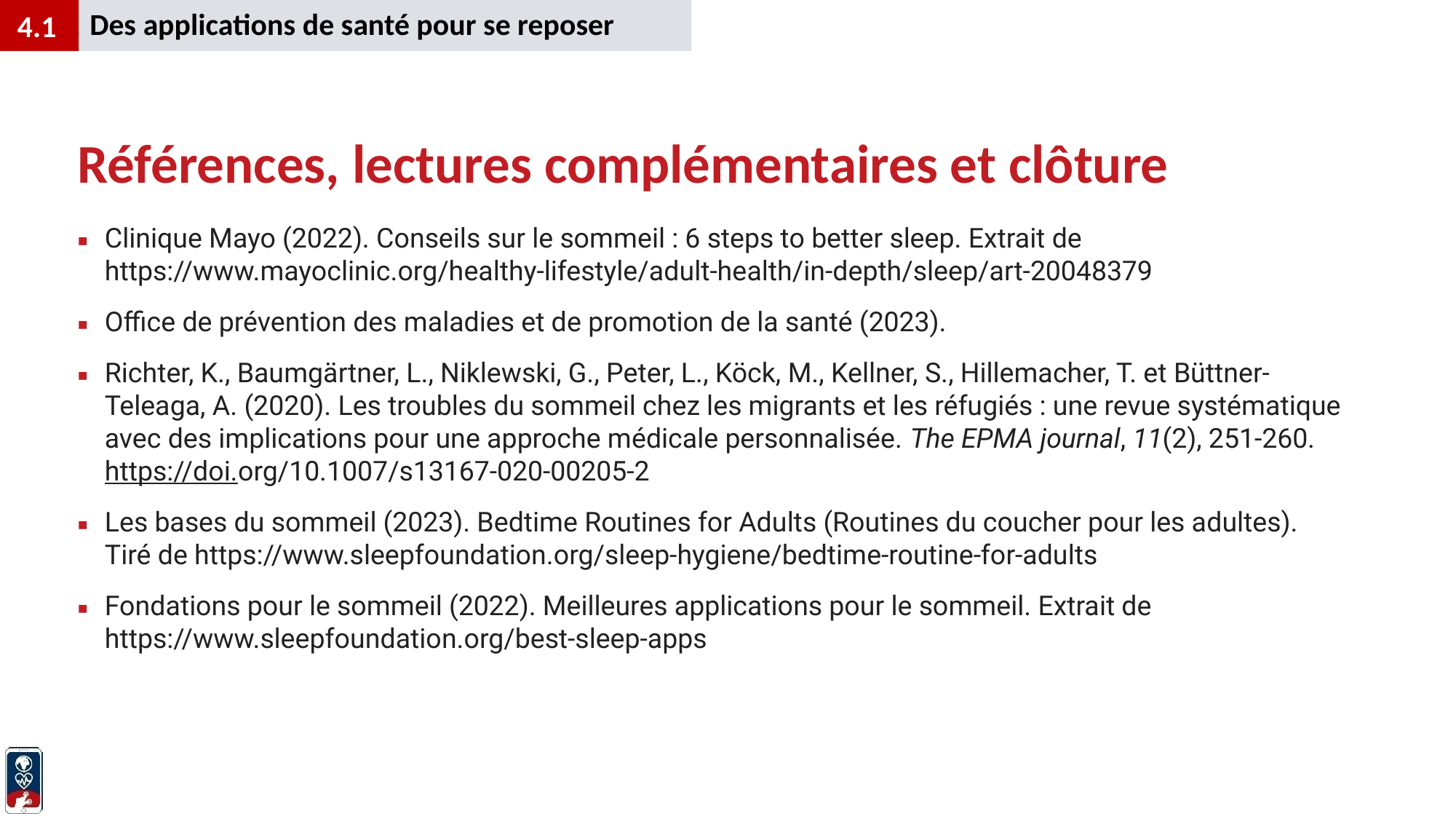

Des applications de santé pour se reposer
4.1
# Références, lectures complémentaires et clôture
Clinique Mayo (2022). Conseils sur le sommeil : 6 steps to better sleep. Extrait de https://www.mayoclinic.org/healthy-lifestyle/adult-health/in-depth/sleep/art-20048379
Office de prévention des maladies et de promotion de la santé (2023).
Richter, K., Baumgärtner, L., Niklewski, G., Peter, L., Köck, M., Kellner, S., Hillemacher, T. et Büttner-Teleaga, A. (2020). Les troubles du sommeil chez les migrants et les réfugiés : une revue systématique avec des implications pour une approche médicale personnalisée. The EPMA journal, 11(2), 251-260. https://doi.org/10.1007/s13167-020-00205-2
Les bases du sommeil (2023). Bedtime Routines for Adults (Routines du coucher pour les adultes). Tiré de https://www.sleepfoundation.org/sleep-hygiene/bedtime-routine-for-adults
Fondations pour le sommeil (2022). Meilleures applications pour le sommeil. Extrait de https://www.sleepfoundation.org/best-sleep-apps